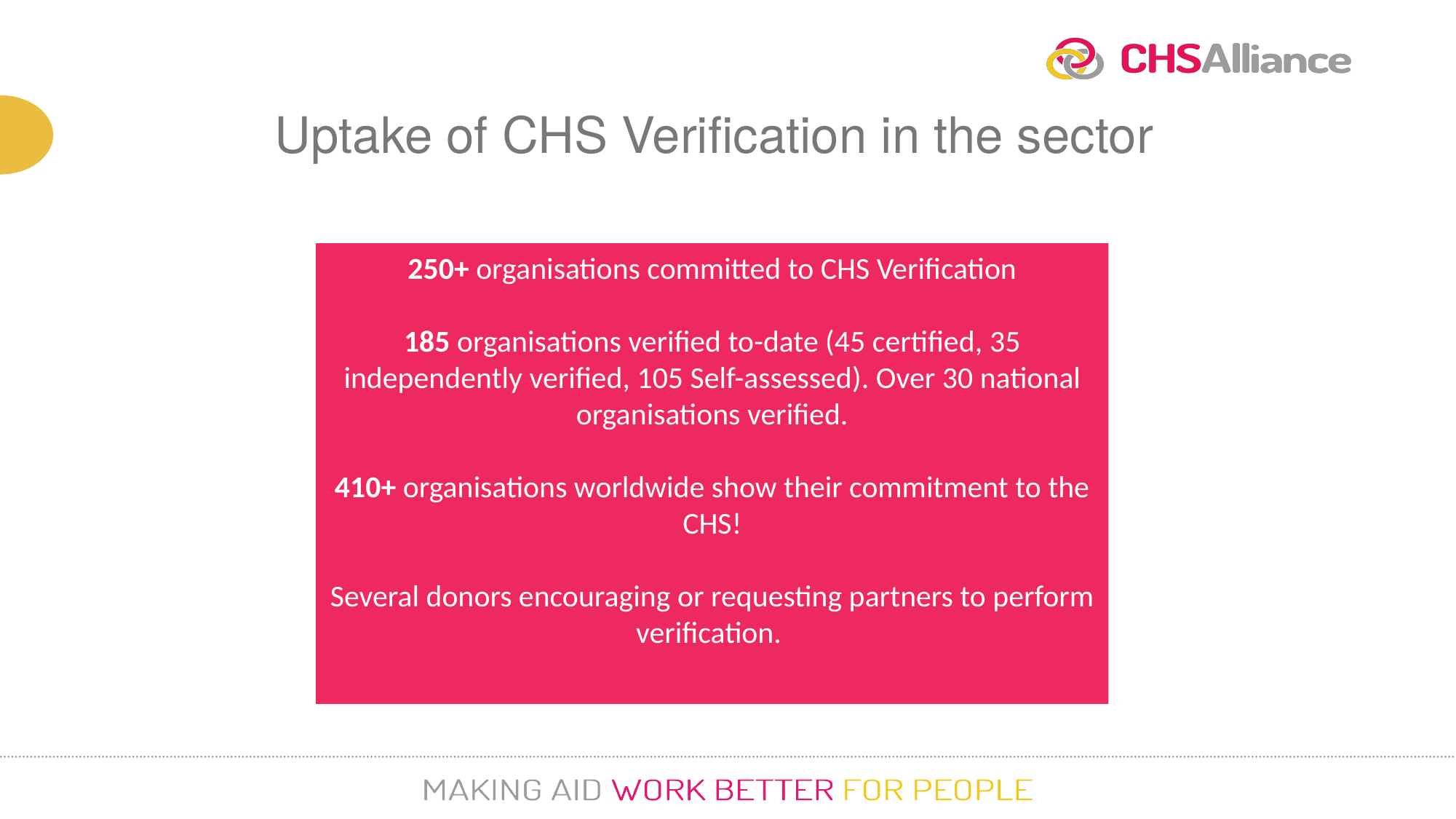

Uptake of CHS Verification in the sector
t
250+ organisations committed to CHS Verification

185 organisations verified to-date (45 certified, 35 independently verified, 105 Self-assessed). Over 30 national organisations verified.

410+ organisations worldwide show their commitment to the CHS!

Several donors encouraging or requesting partners to perform verification.